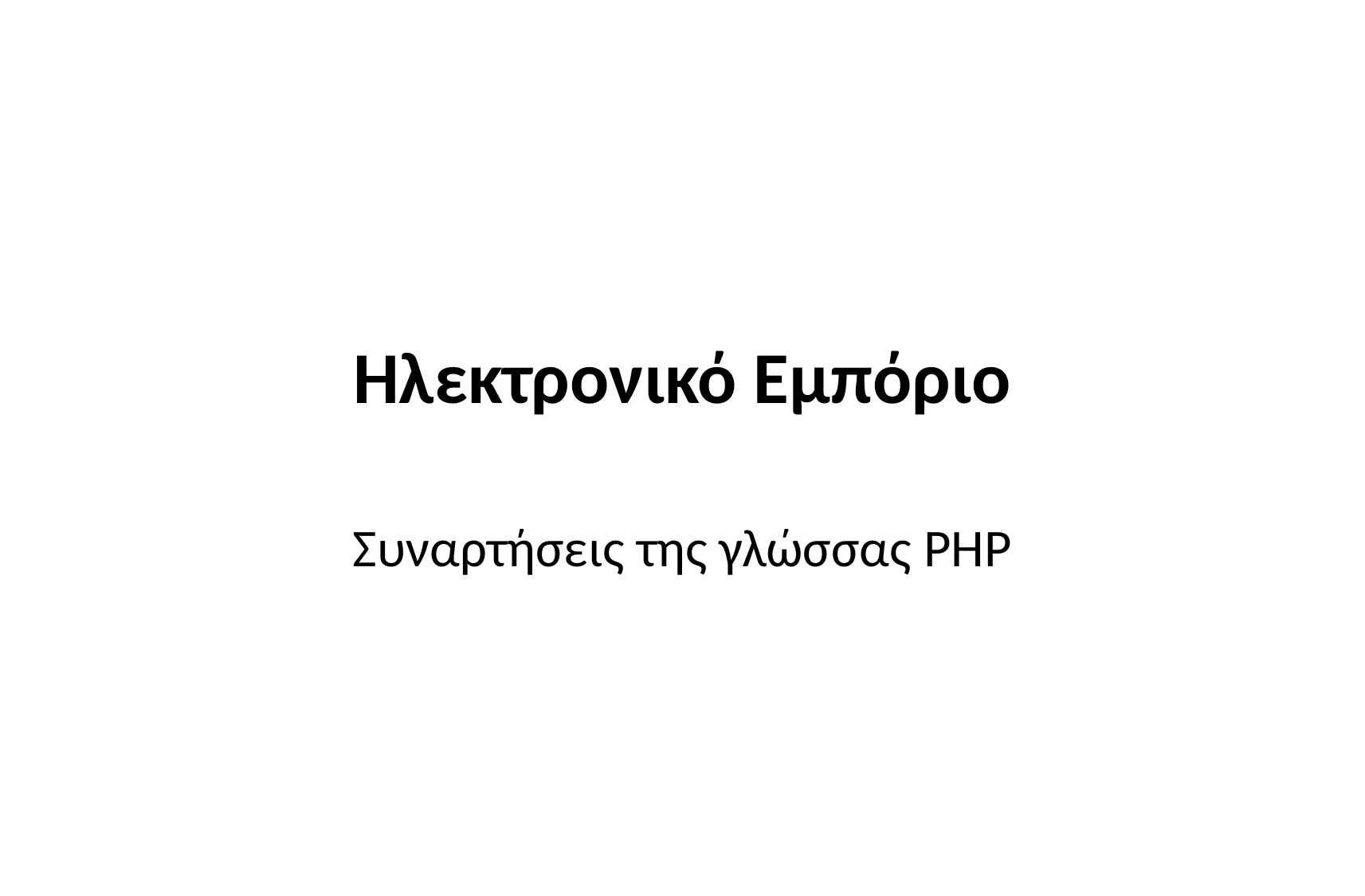

# Ηλεκτρονικό Εμπόριο
Συναρτήσεις της γλώσσας PHP